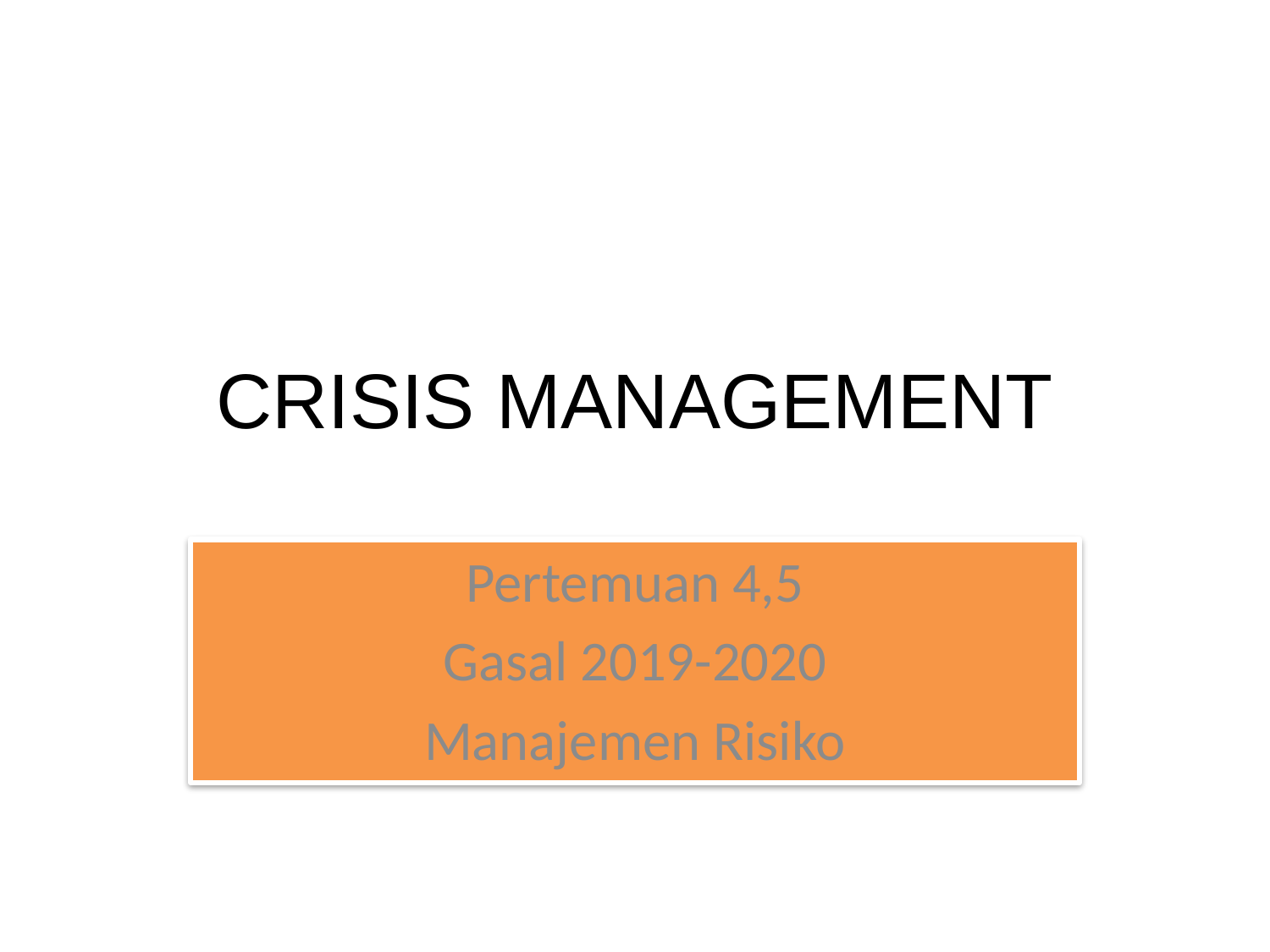

# CRISIS MANAGEMENT
Pertemuan 4,5
Gasal 2019-2020
Manajemen Risiko